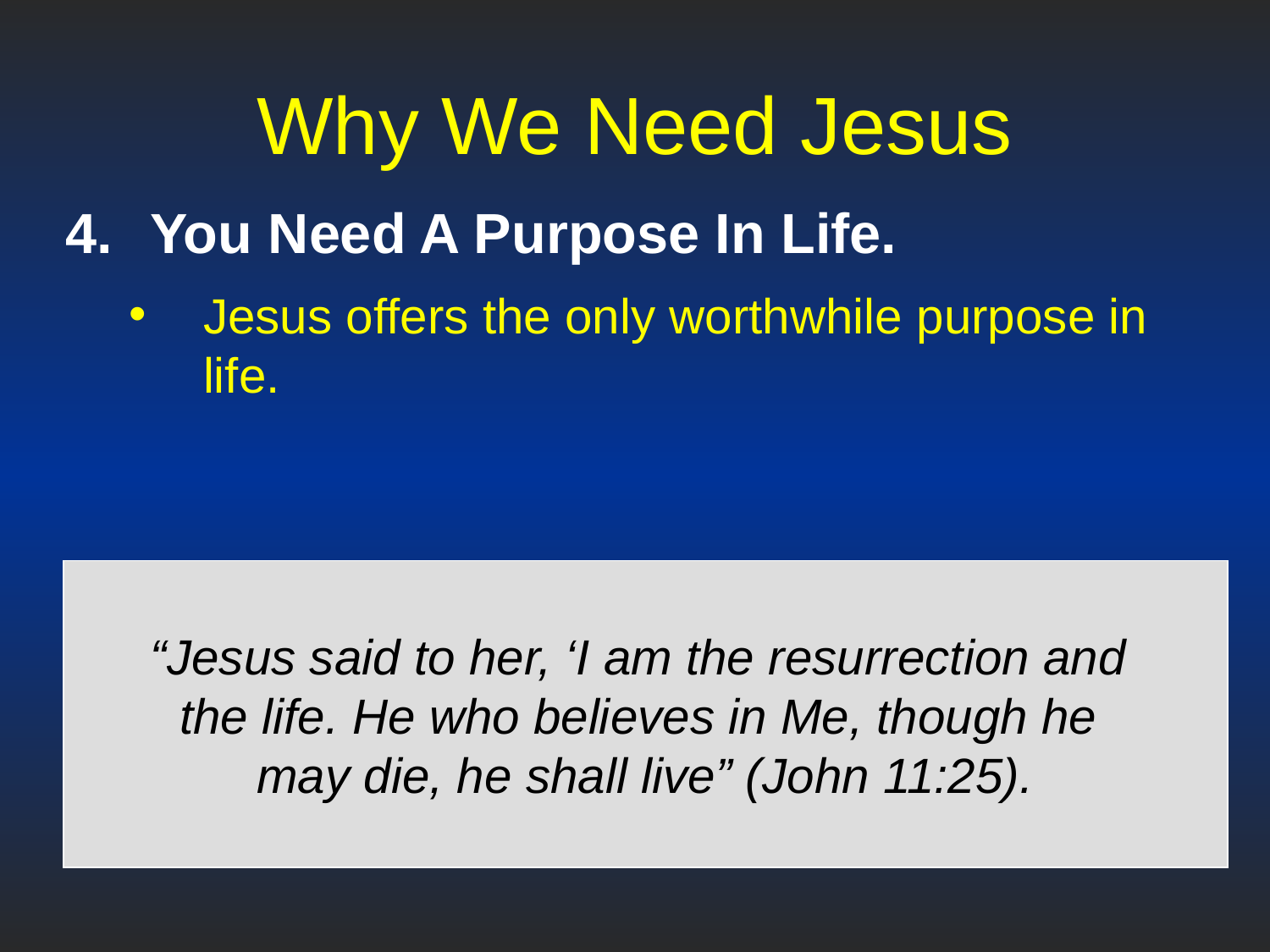

# Why We Need Jesus
You Need A Purpose In Life.
Jesus offers the only worthwhile purpose in life.
“Jesus said to her, ‘I am the resurrection and
the life. He who believes in Me, though he
may die, he shall live” (John 11:25).